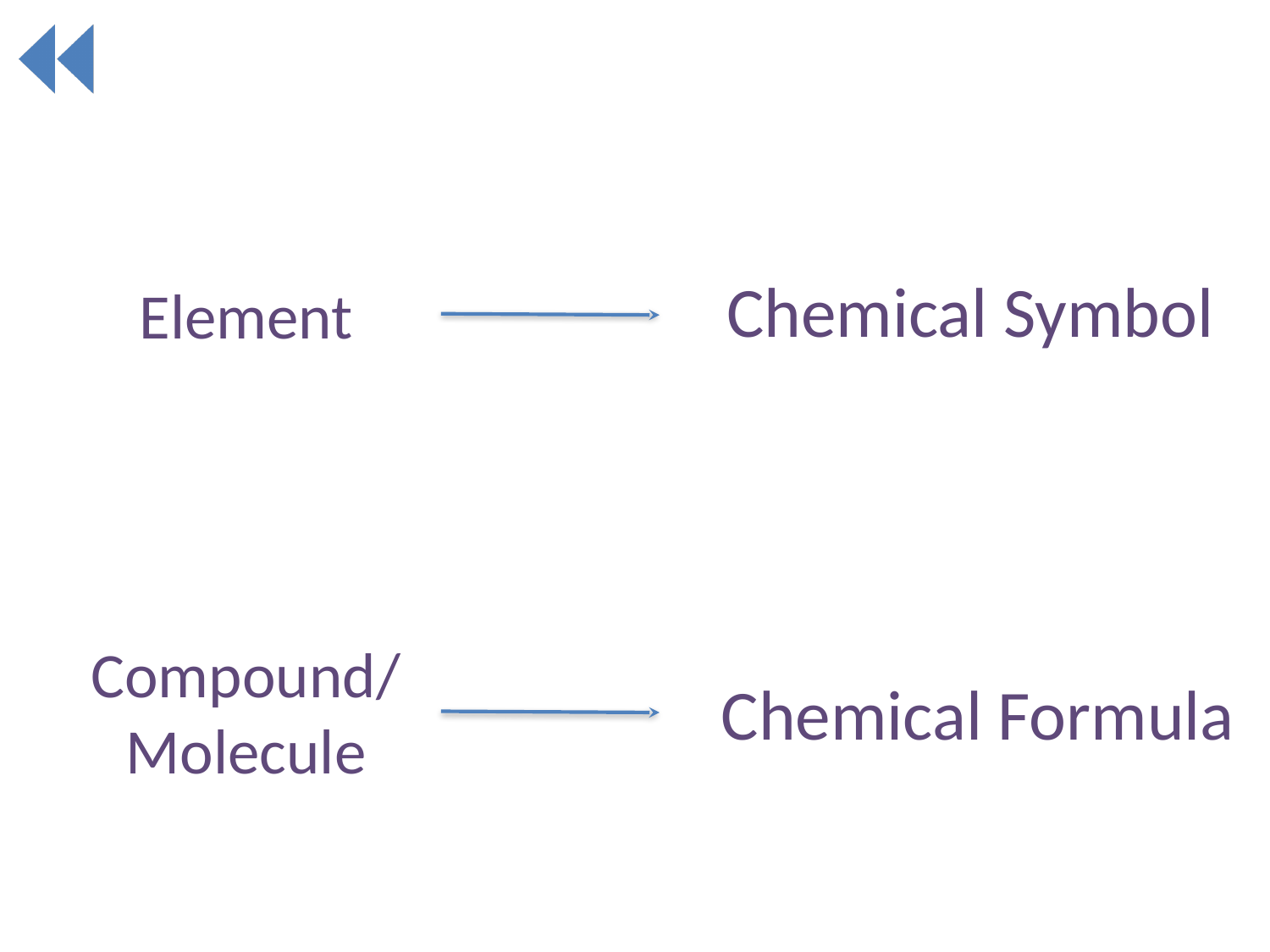

Chemical Symbol
Element
Compound/
Molecule
Chemical Formula